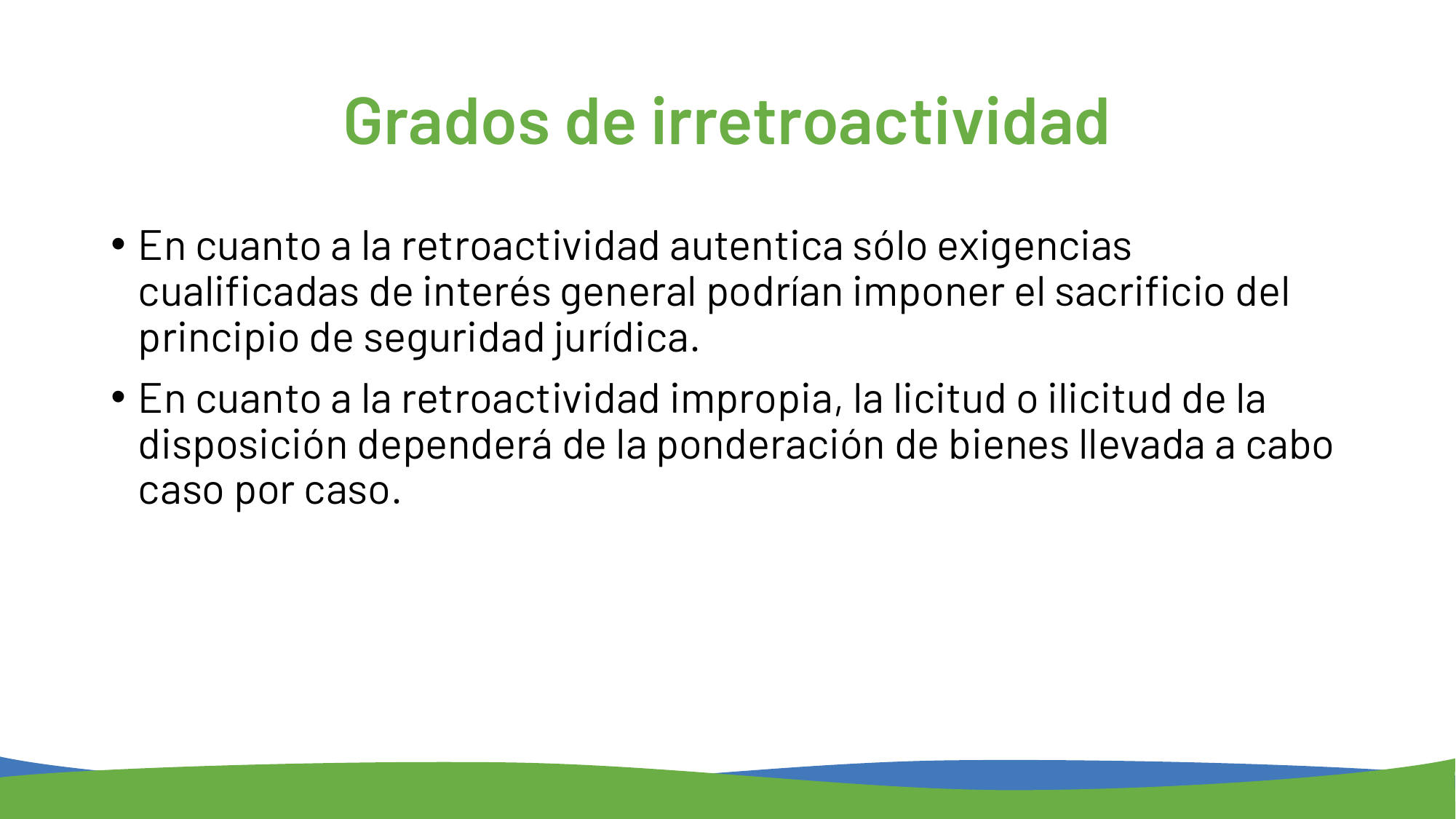

# Grados de irretroactividad
En cuanto a la retroactividad autentica sólo exigencias cualificadas de interés general podrían imponer el sacrificio del principio de seguridad jurídica.
En cuanto a la retroactividad impropia, la licitud o ilicitud de la disposición dependerá de la ponderación de bienes llevada a cabo caso por caso.